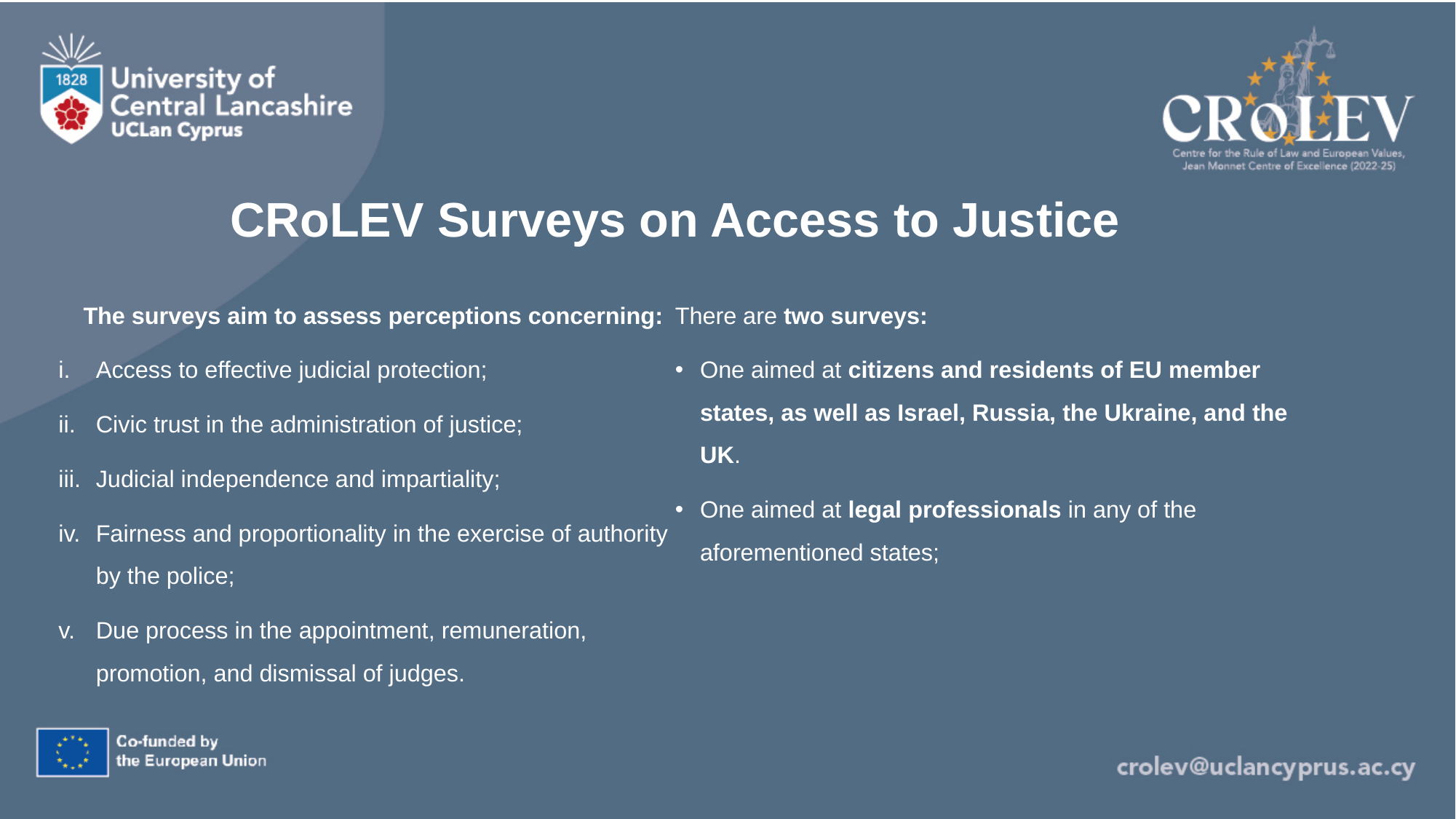

# CRoLEV Surveys on Access to Justice
The surveys aim to assess perceptions concerning:
Access to effective judicial protection;
Civic trust in the administration of justice;
Judicial independence and impartiality;
Fairness and proportionality in the exercise of authority by the police;
Due process in the appointment, remuneration, promotion, and dismissal of judges.
There are two surveys:
One aimed at citizens and residents of EU member states, as well as Israel, Russia, the Ukraine, and the UK.
One aimed at legal professionals in any of the aforementioned states;